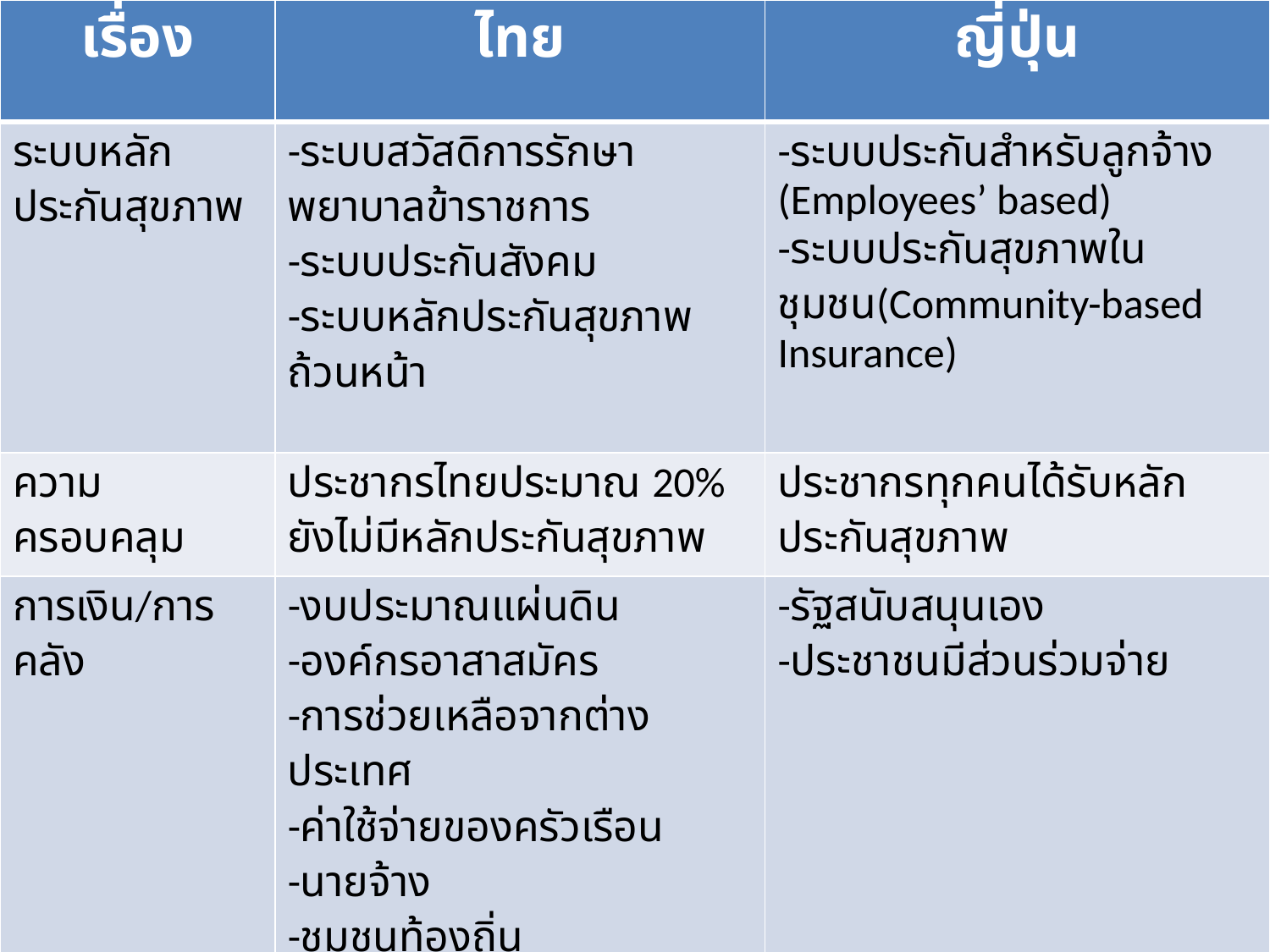

| เรื่อง | ไทย | ญี่ปุ่น |
| --- | --- | --- |
| ระบบหลักประกันสุขภาพ | -ระบบสวัสดิการรักษาพยาบาลข้าราชการ -ระบบประกันสังคม -ระบบหลักประกันสุขภาพถ้วนหน้า | -ระบบประกันสำหรับลูกจ้าง (Employees’ based) -ระบบประกันสุขภาพในชุมชน(Community-based Insurance) |
| ความครอบคลุม | ประชากรไทยประมาณ 20% ยังไม่มีหลักประกันสุขภาพ | ประชากรทุกคนได้รับหลักประกันสุขภาพ |
| การเงิน/การคลัง | -งบประมาณแผ่นดิน -องค์กรอาสาสมัคร -การช่วยเหลือจากต่างประเทศ -ค่าใช้จ่ายของครัวเรือน -นายจ้าง -ชุมชนท้องถิ่น -อื่นๆ | -รัฐสนับสนุนเอง -ประชาชนมีส่วนร่วมจ่าย |